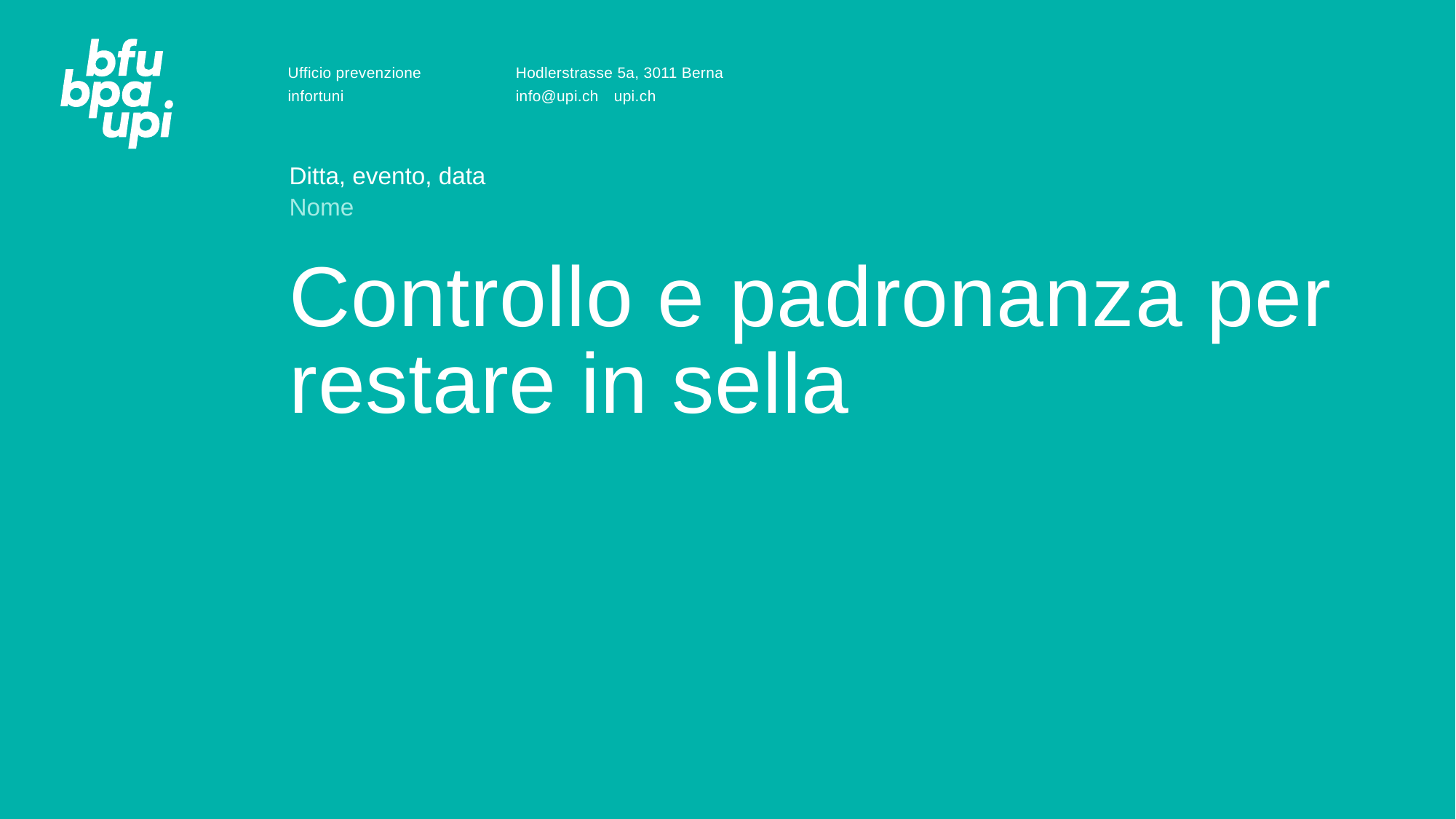

Ditta, evento, data
Nome
# Controllo e padronanza per restare in sella